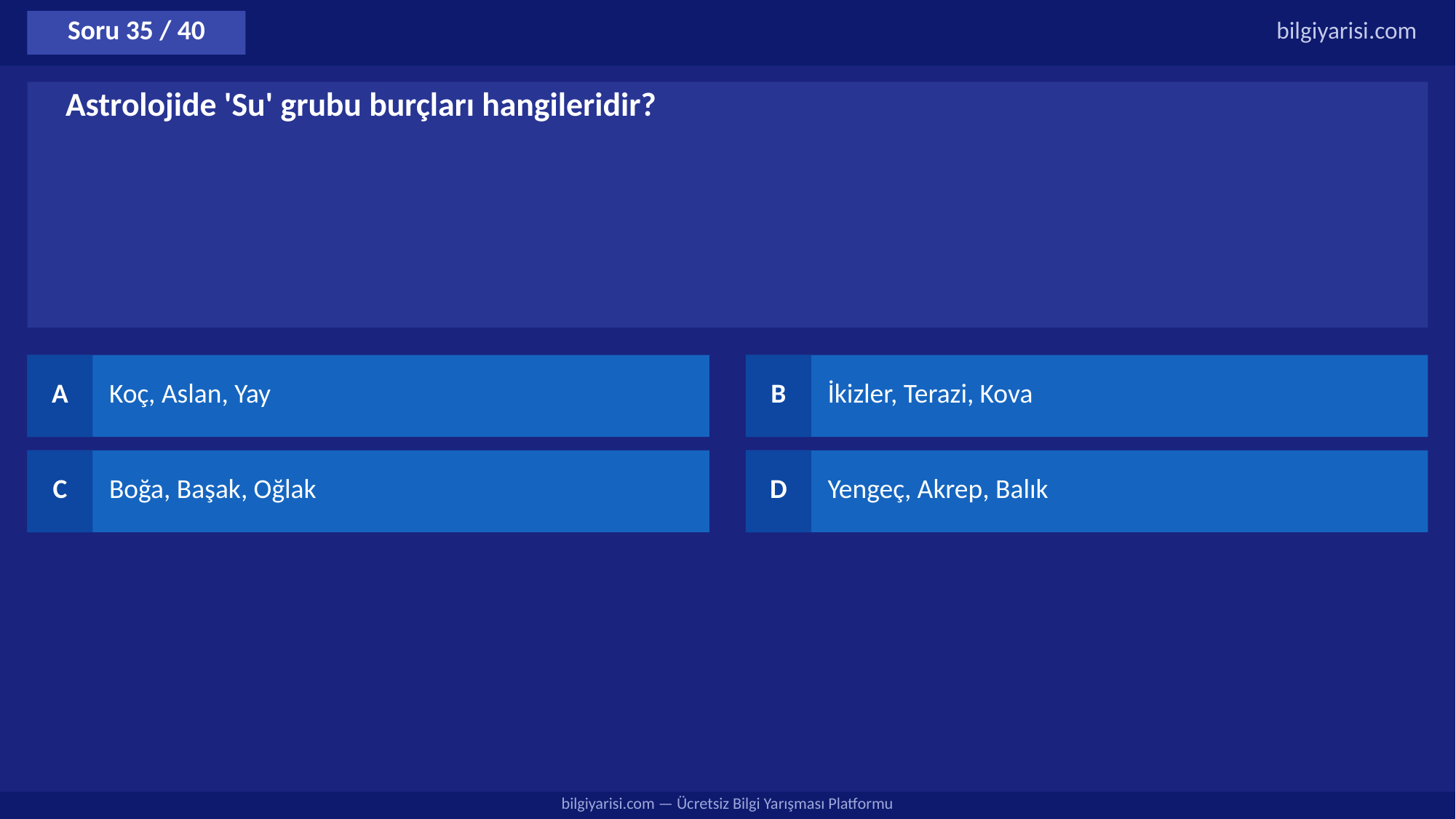

Soru 35 / 40
bilgiyarisi.com

Astrolojide 'Su' grubu burçları hangileridir?

A
Koç, Aslan, Yay

B
İkizler, Terazi, Kova

C
Boğa, Başak, Oğlak

D
Yengeç, Akrep, Balık
bilgiyarisi.com — Ücretsiz Bilgi Yarışması Platformu